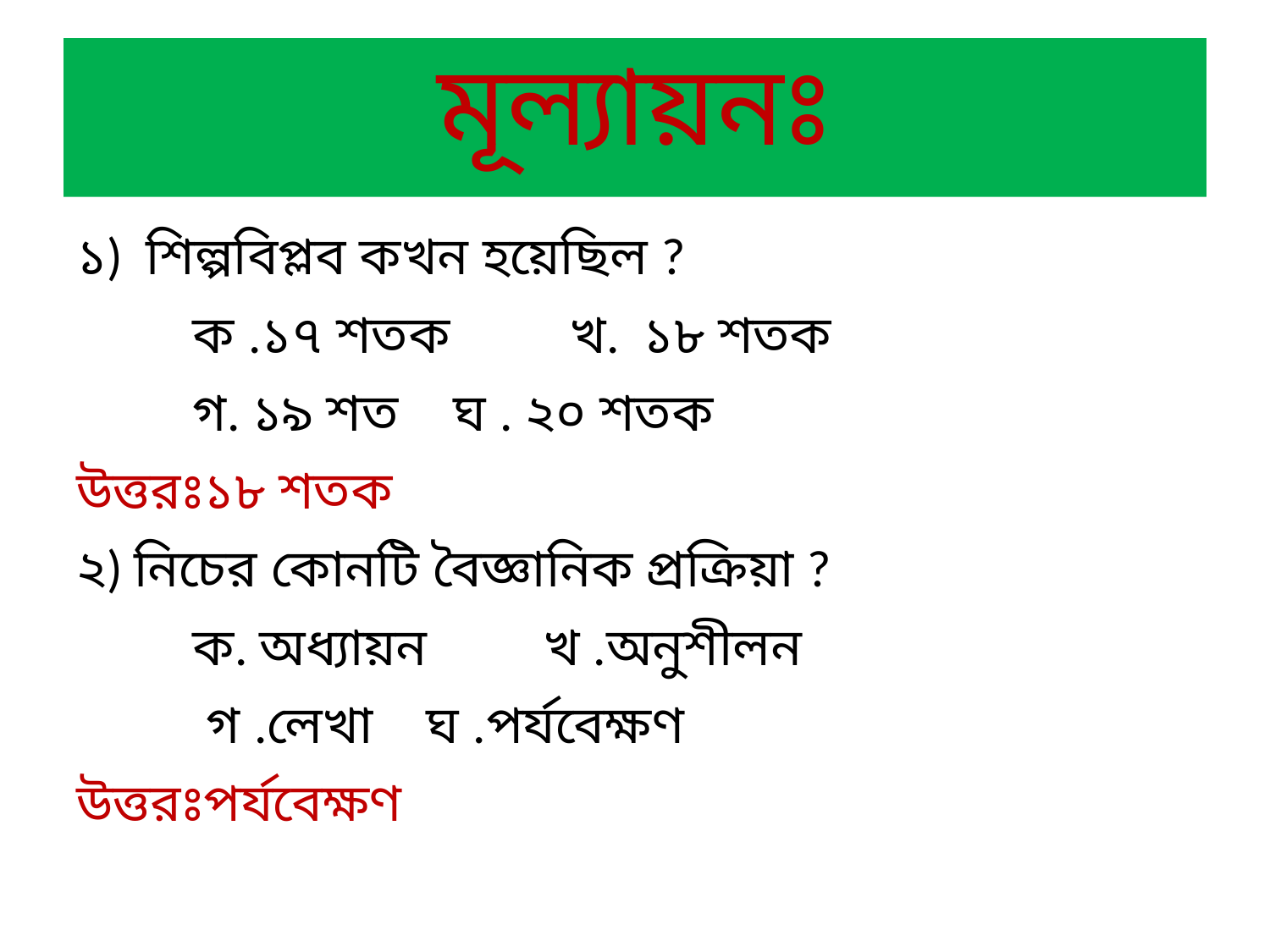

# মূল্যায়নঃ
১)  শিল্পবিপ্লব কখন হয়েছিল ?
     	ক .১৭ শতক 	  খ.  ১৮ শতক
	গ. ১৯ শত 		  ঘ . ২০ শতক
উত্তরঃ১৮ শতক
২) নিচের কোনটি বৈজ্ঞানিক প্রক্রিয়া ?
     	ক. অধ্যায়ন 		খ .অনুশীলন
    	 গ .লেখা 			ঘ .পর্যবেক্ষণ
উত্তরঃপর্যবেক্ষণ